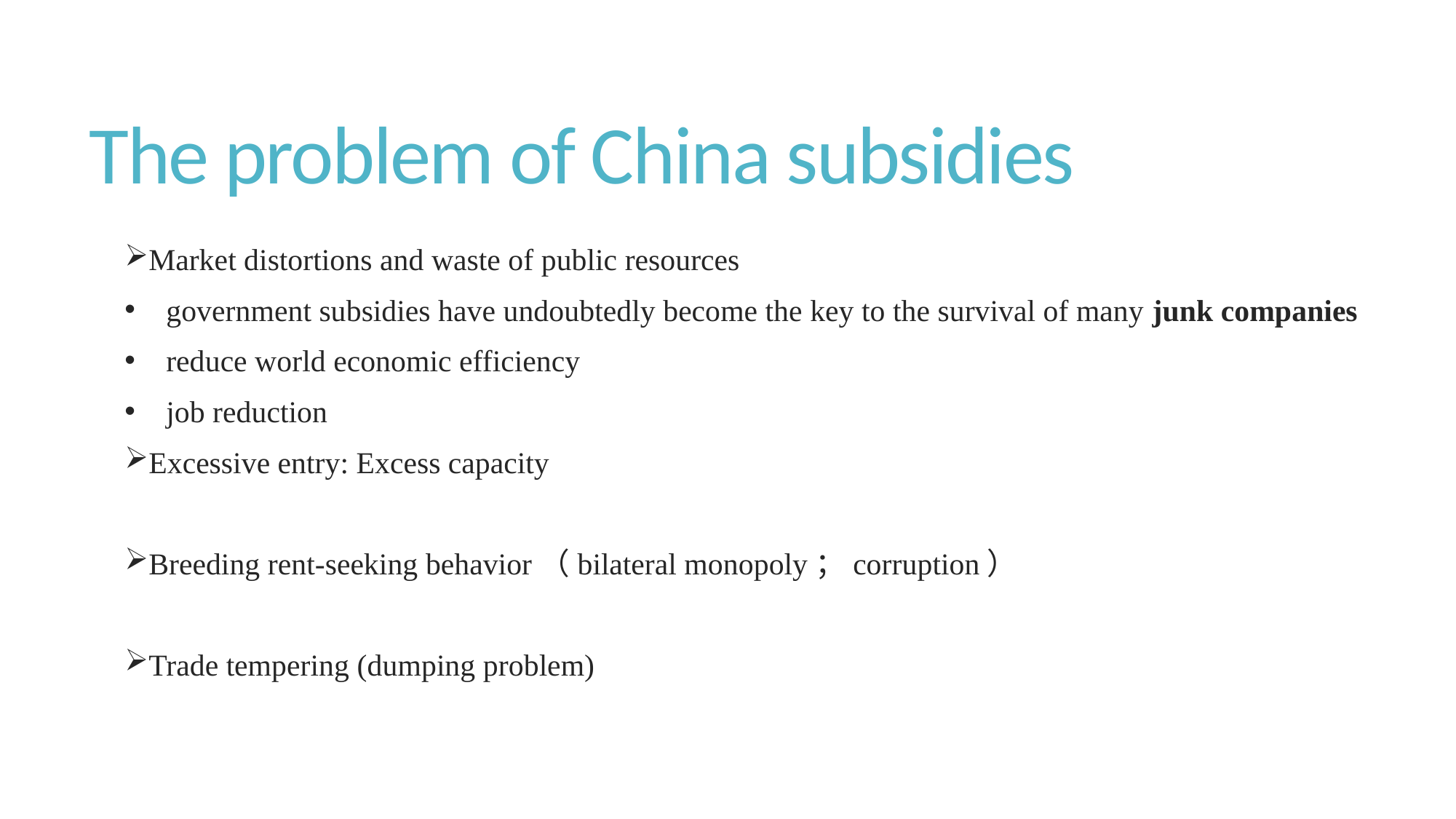

# The problem of China subsidies
Market distortions and waste of public resources
    government subsidies have undoubtedly become the key to the survival of many junk companies
    reduce world economic efficiency
    job reduction
Excessive entry: Excess capacity

Breeding rent-seeking behavior（bilateral monopoly；corruption）

Trade tempering (dumping problem)